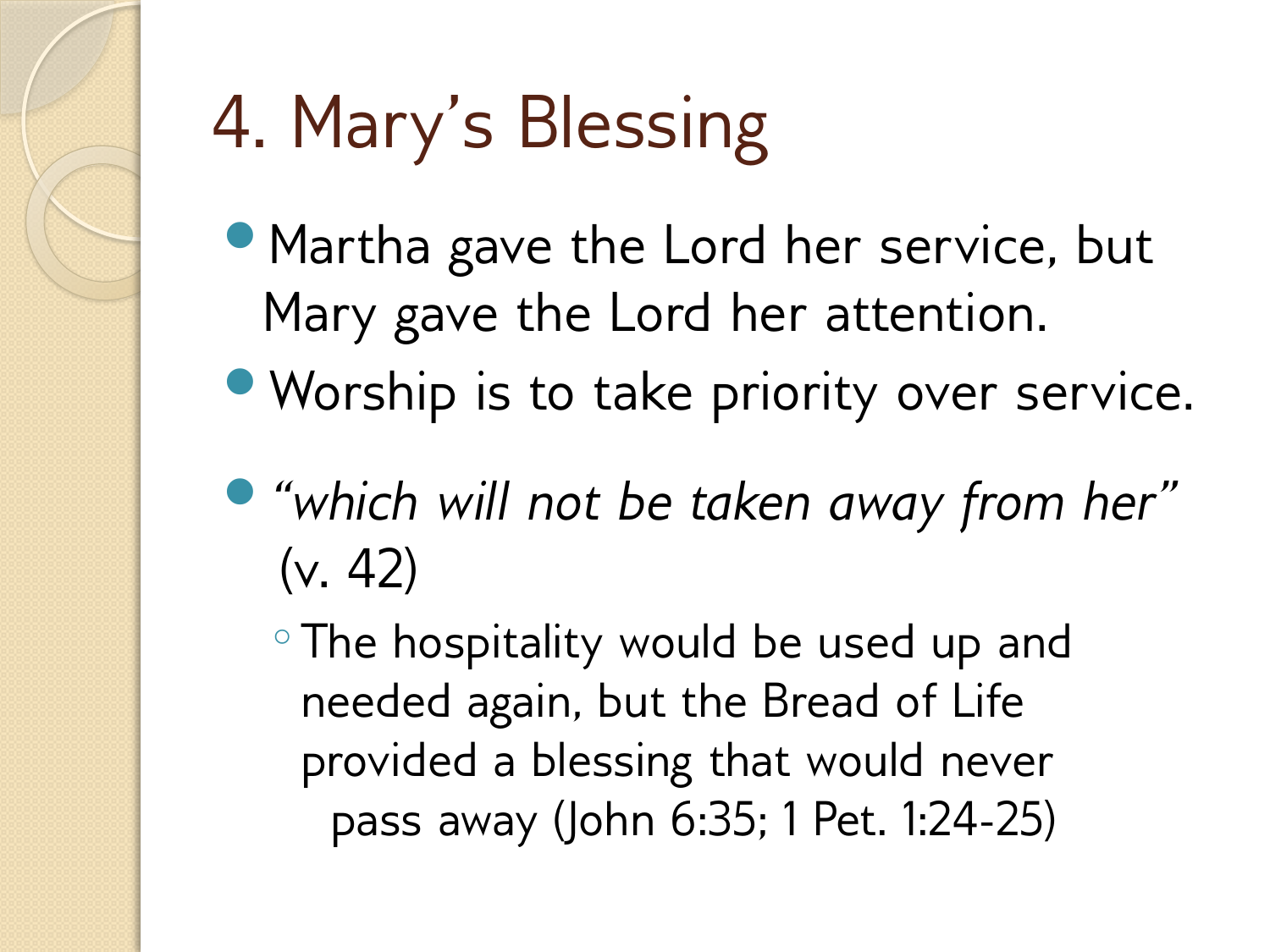

# 4. Mary’s Blessing
Martha gave the Lord her service, but Mary gave the Lord her attention.
Worship is to take priority over service.

“which will not be taken away from her”     (v. 42)
The hospitality would be used up and   needed again, but the Bread of Life       provided a blessing that would never              pass away (John 6:35; 1 Pet. 1:24-25)